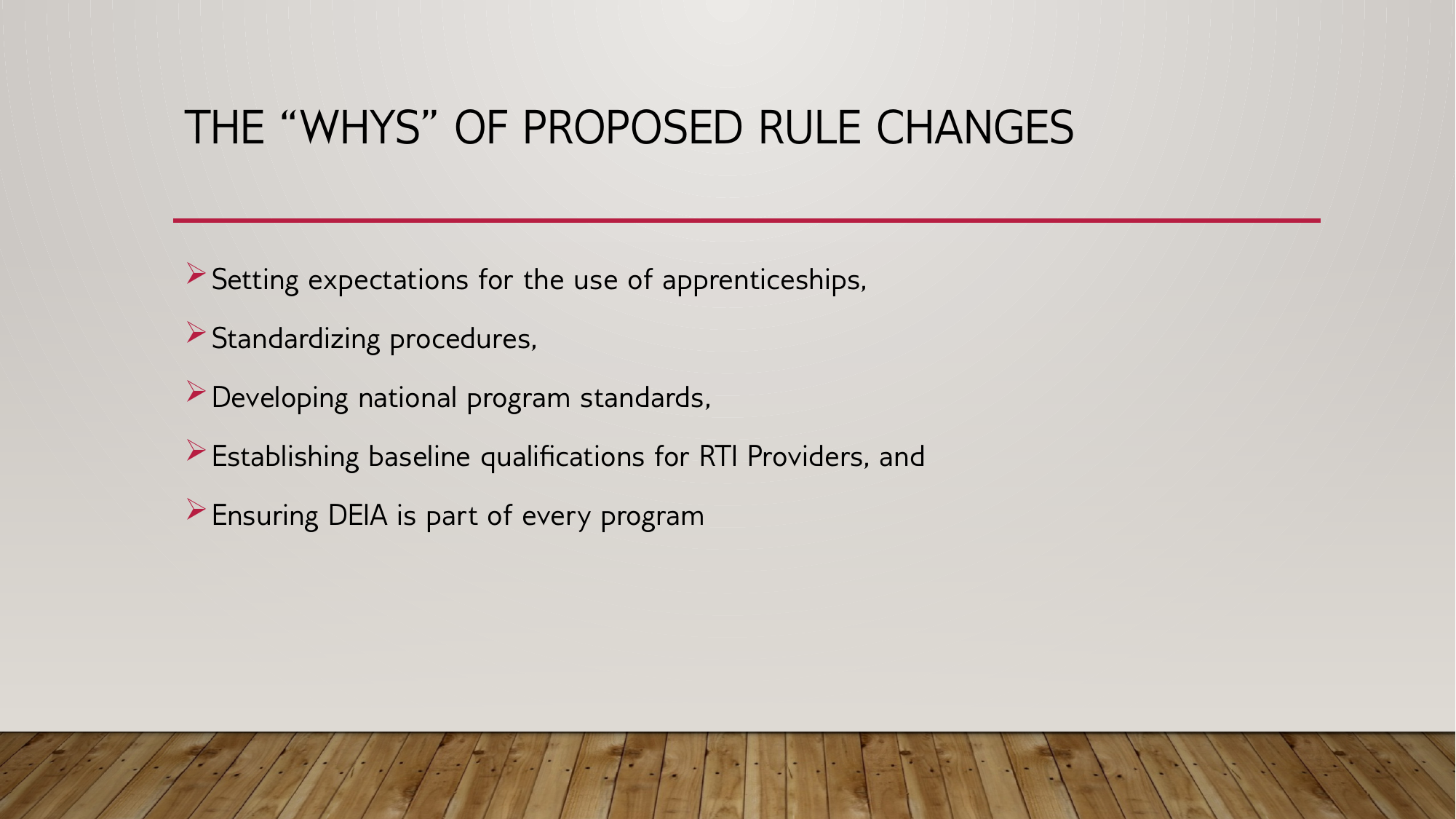

# The “whys” of Proposed Rule Changes
Setting expectations for the use of apprenticeships,
Standardizing procedures,
Developing national program standards,
Establishing baseline qualifications for RTI Providers, and
Ensuring DEIA is part of every program